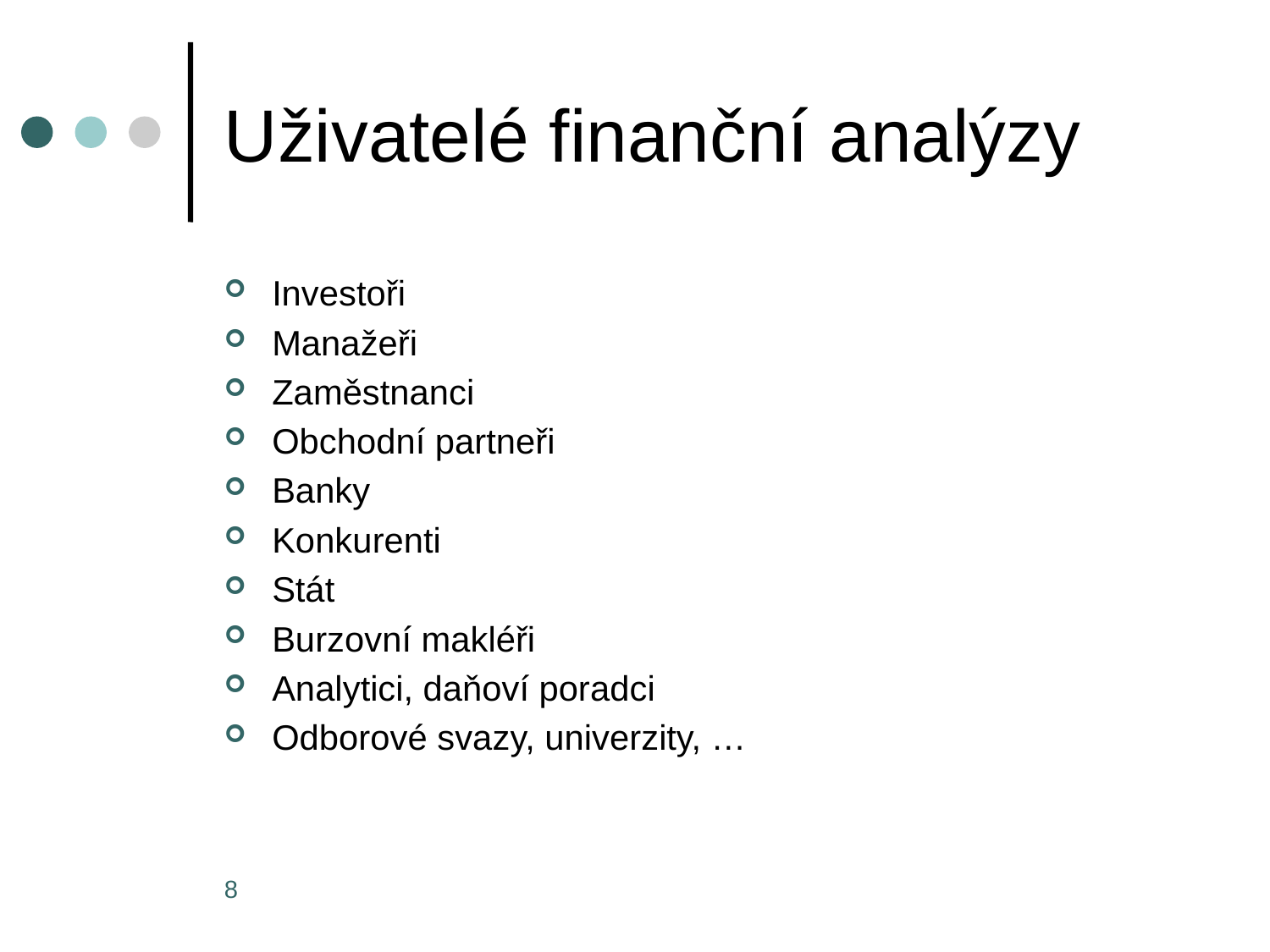

# Uživatelé finanční analýzy
Investoři
Manažeři
Zaměstnanci
Obchodní partneři
Banky
Konkurenti
Stát
Burzovní makléři
Analytici, daňoví poradci
Odborové svazy, univerzity, …

8